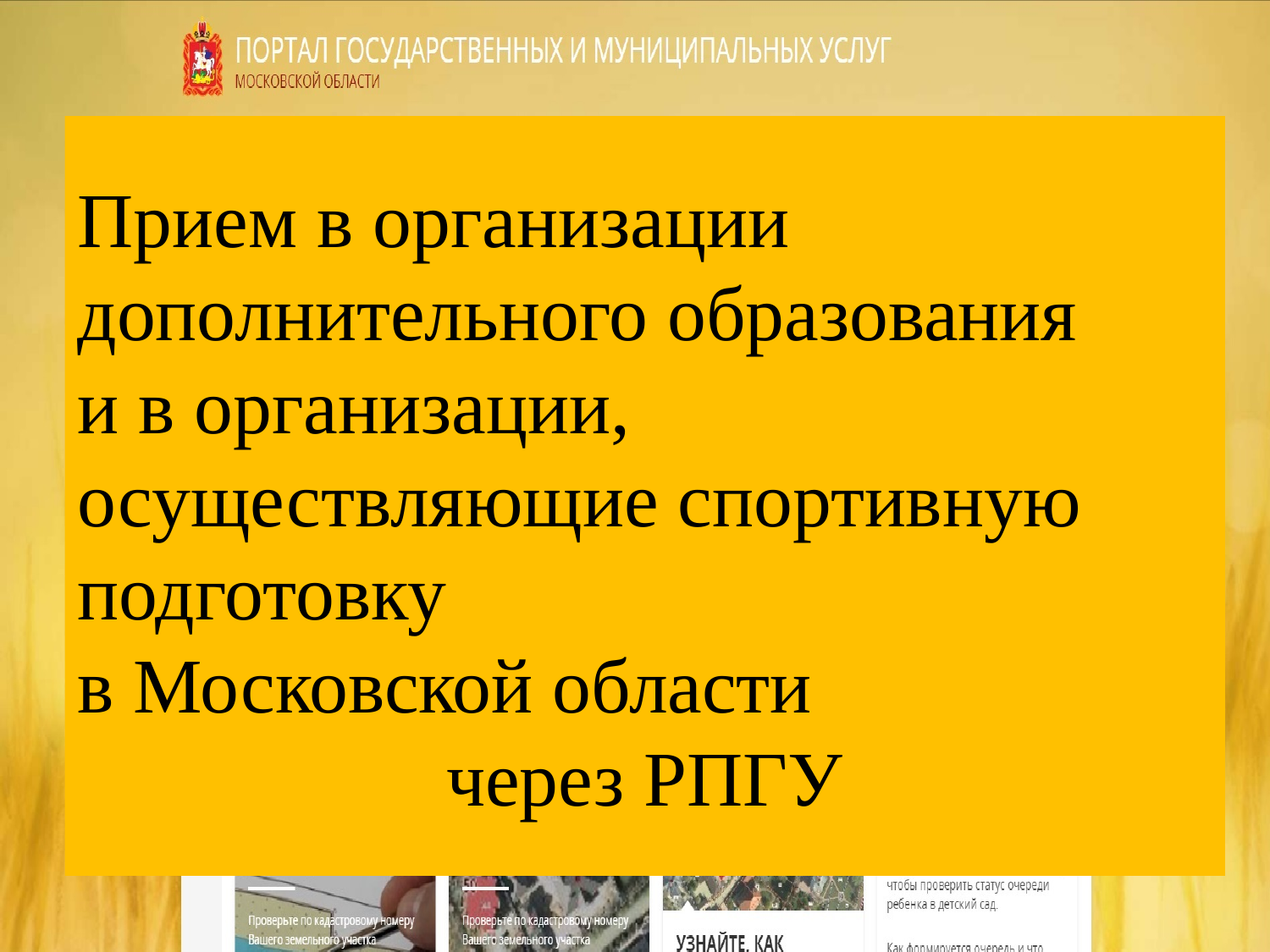

Прием в организации дополнительного образования
и в организации, осуществляющие спортивную подготовку
в Московской области
через РПГУ